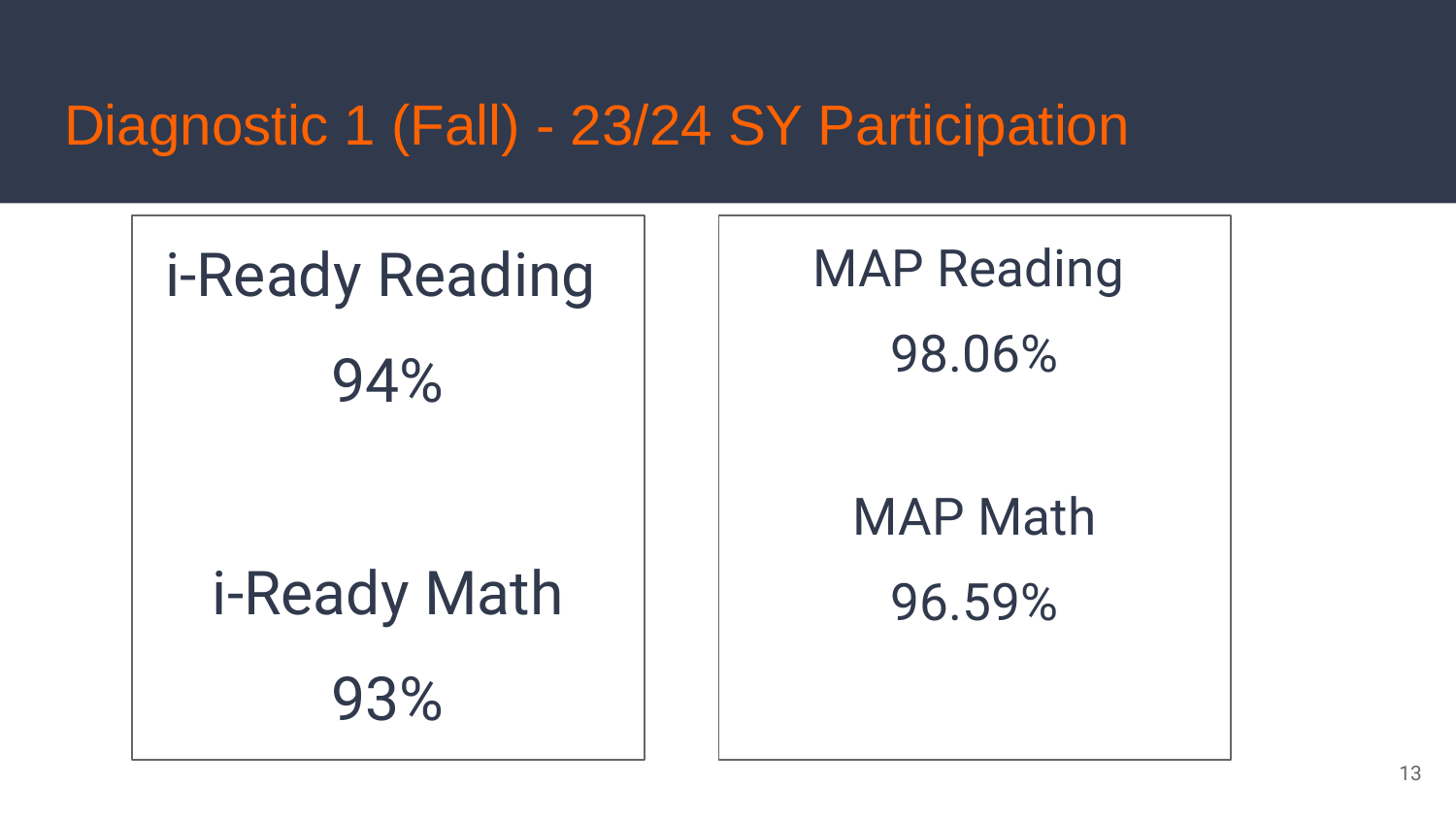

# Diagnostic 1 (Fall) - 23/24 SY Participation
i-Ready Reading
94%

i-Ready Math
93%

MAP Reading
98.06%

MAP Math
96.59%
13